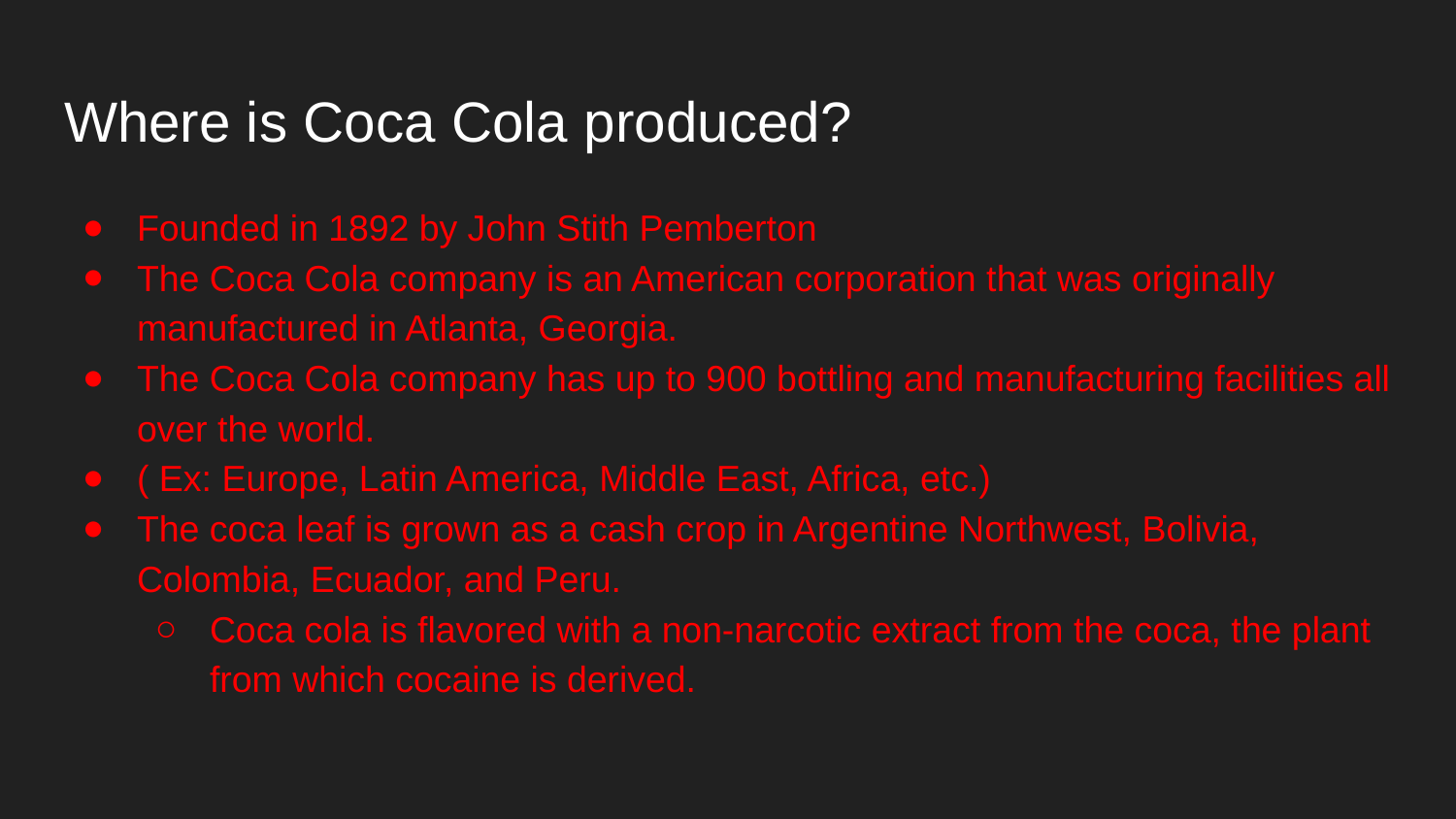

# Where is Coca Cola produced?
Founded in 1892 by John Stith Pemberton
The Coca Cola company is an American corporation that was originally manufactured in Atlanta, Georgia.
The Coca Cola company has up to 900 bottling and manufacturing facilities all over the world.
( Ex: Europe, Latin America, Middle East, Africa, etc.)
The coca leaf is grown as a cash crop in Argentine Northwest, Bolivia, Colombia, Ecuador, and Peru.
Coca cola is flavored with a non-narcotic extract from the coca, the plant from which cocaine is derived.